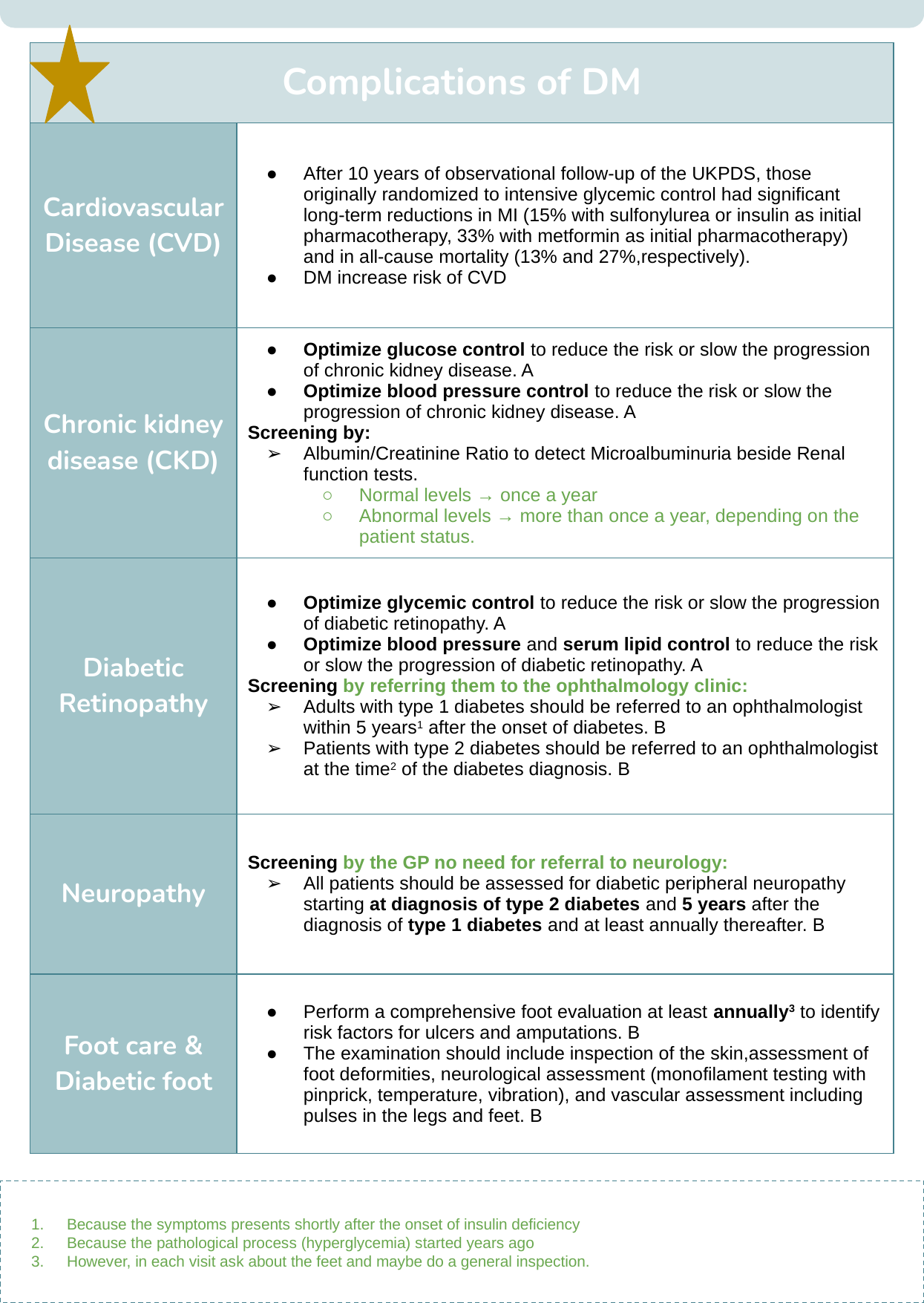

| Complications of DM |  |
| --- | --- |
| Cardiovascular Disease (CVD) | After 10 years of observational follow-up of the UKPDS, those originally randomized to intensive glycemic control had significant long-term reductions in MI (15% with sulfonylurea or insulin as initial pharmacotherapy, 33% with metformin as initial pharmacotherapy) and in all-cause mortality (13% and 27%,respectively). DM increase risk of CVD |
| Chronic kidney disease (CKD) | Optimize glucose control to reduce the risk or slow the progression of chronic kidney disease. A Optimize blood pressure control to reduce the risk or slow the progression of chronic kidney disease. A Screening by: Albumin/Creatinine Ratio to detect Microalbuminuria beside Renal function tests. Normal levels → once a year Abnormal levels → more than once a year, depending on the patient status. |
| Diabetic Retinopathy | Optimize glycemic control to reduce the risk or slow the progression of diabetic retinopathy. A Optimize blood pressure and serum lipid control to reduce the risk or slow the progression of diabetic retinopathy. A Screening by referring them to the ophthalmology clinic: Adults with type 1 diabetes should be referred to an ophthalmologist within 5 years1 after the onset of diabetes. B Patients with type 2 diabetes should be referred to an ophthalmologist at the time2 of the diabetes diagnosis. B |
| Neuropathy | Screening by the GP no need for referral to neurology: All patients should be assessed for diabetic peripheral neuropathy starting at diagnosis of type 2 diabetes and 5 years after the diagnosis of type 1 diabetes and at least annually thereafter. B |
| Foot care & Diabetic foot | Perform a comprehensive foot evaluation at least annually3 to identify risk factors for ulcers and amputations. B The examination should include inspection of the skin,assessment of foot deformities, neurological assessment (monofilament testing with pinprick, temperature, vibration), and vascular assessment including pulses in the legs and feet. B |
Because the symptoms presents shortly after the onset of insulin deficiency
Because the pathological process (hyperglycemia) started years ago
However, in each visit ask about the feet and maybe do a general inspection.